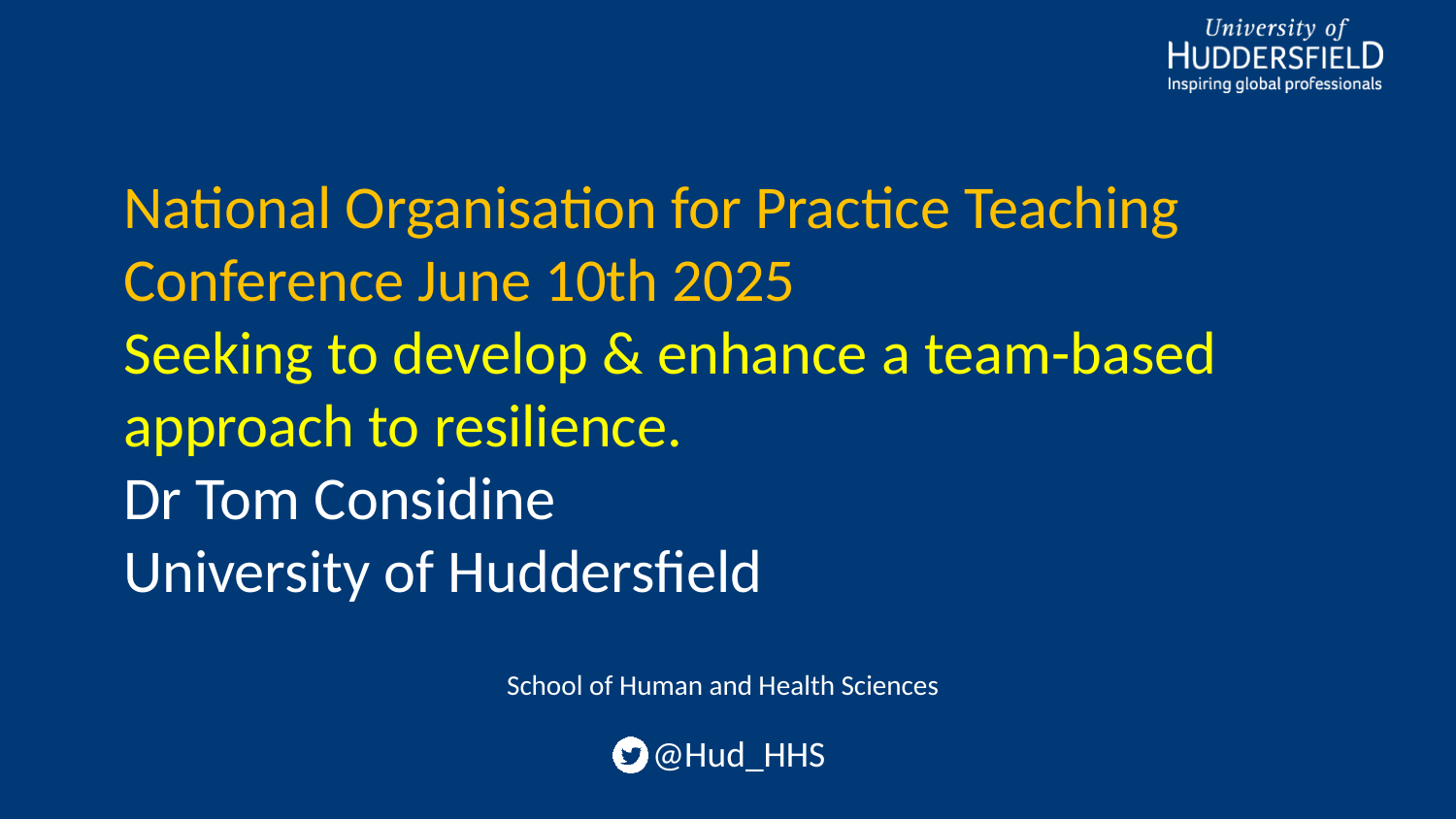

# National Organisation for Practice Teaching Conference June 10th 2025 Seeking to develop & enhance a team-based approach to resilience. Dr Tom Considine University of Huddersfield